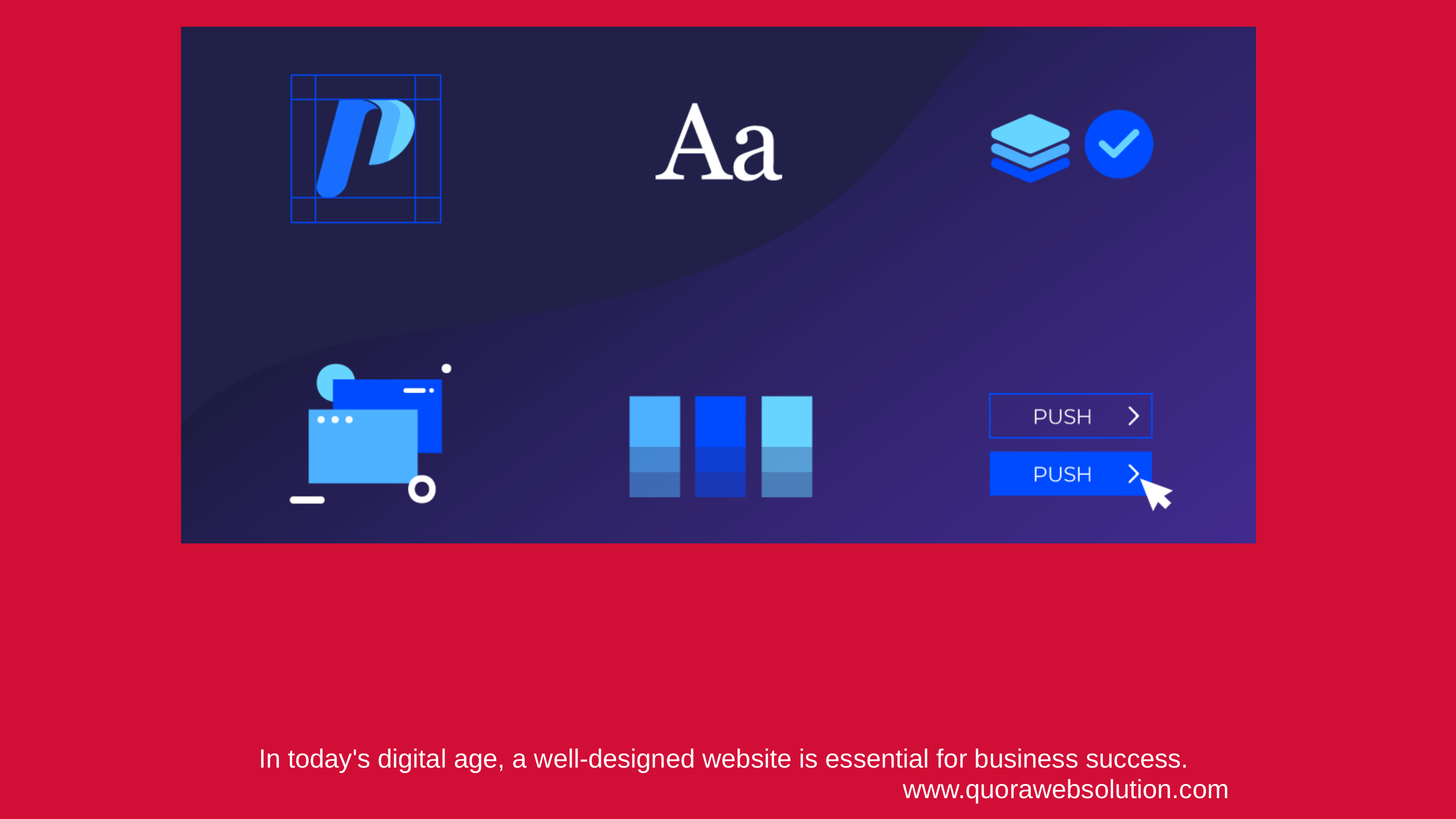

In today's digital age, a well-designed website is essential for business success.
www.quorawebsolution.com